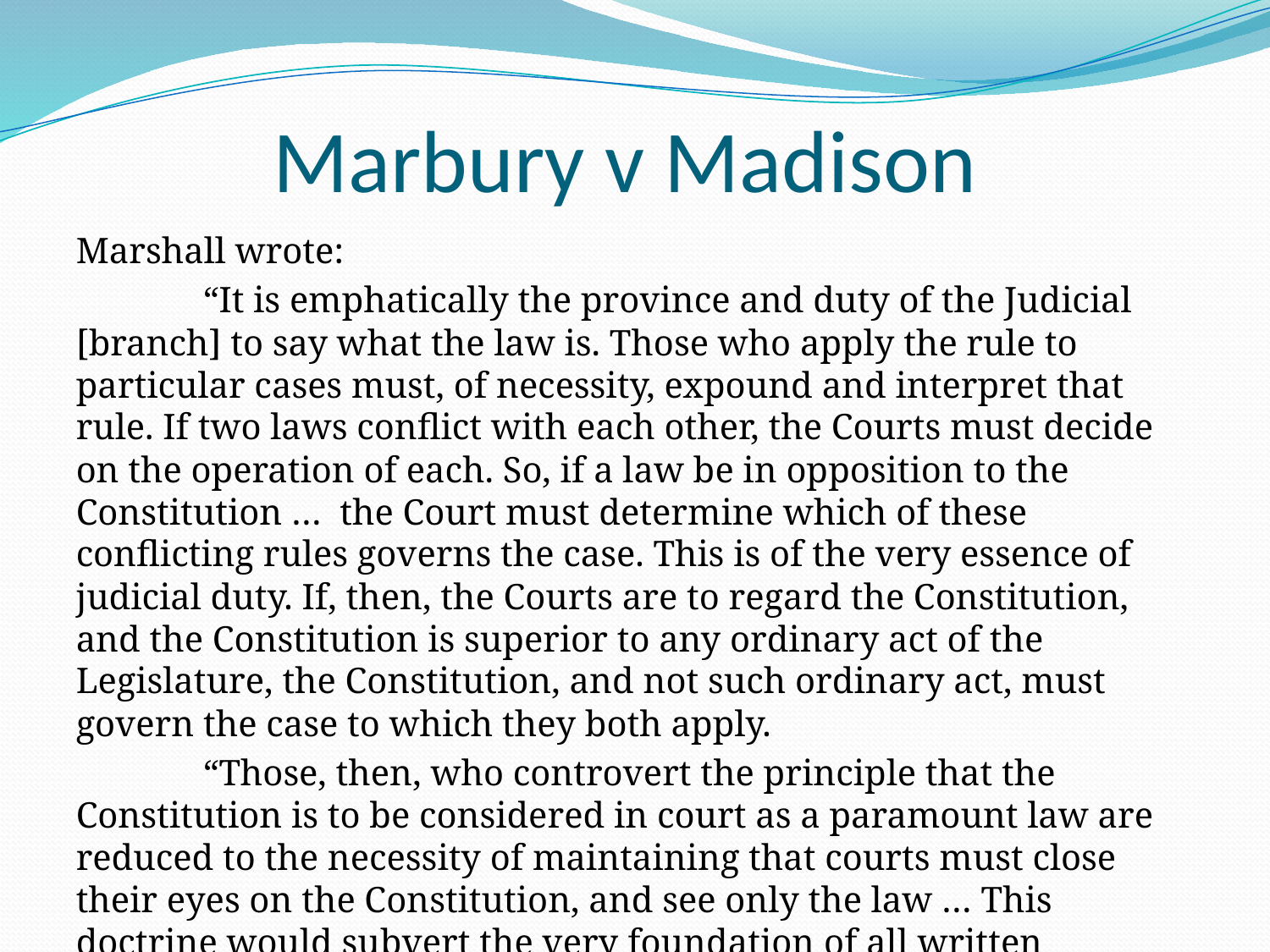

# Marbury v Madison
Marshall wrote:
	“It is emphatically the province and duty of the Judicial [branch] to say what the law is. Those who apply the rule to particular cases must, of necessity, expound and interpret that rule. If two laws conflict with each other, the Courts must decide on the operation of each. So, if a law be in opposition to the Constitution …  the Court must determine which of these conflicting rules governs the case. This is of the very essence of judicial duty. If, then, the Courts are to regard the Constitution, and the Constitution is superior to any ordinary act of the Legislature, the Constitution, and not such ordinary act, must govern the case to which they both apply.
	“Those, then, who controvert the principle that the Constitution is to be considered in court as a paramount law are reduced to the necessity of maintaining that courts must close their eyes on the Constitution, and see only the law … This doctrine would subvert the very foundation of all written constitutions”